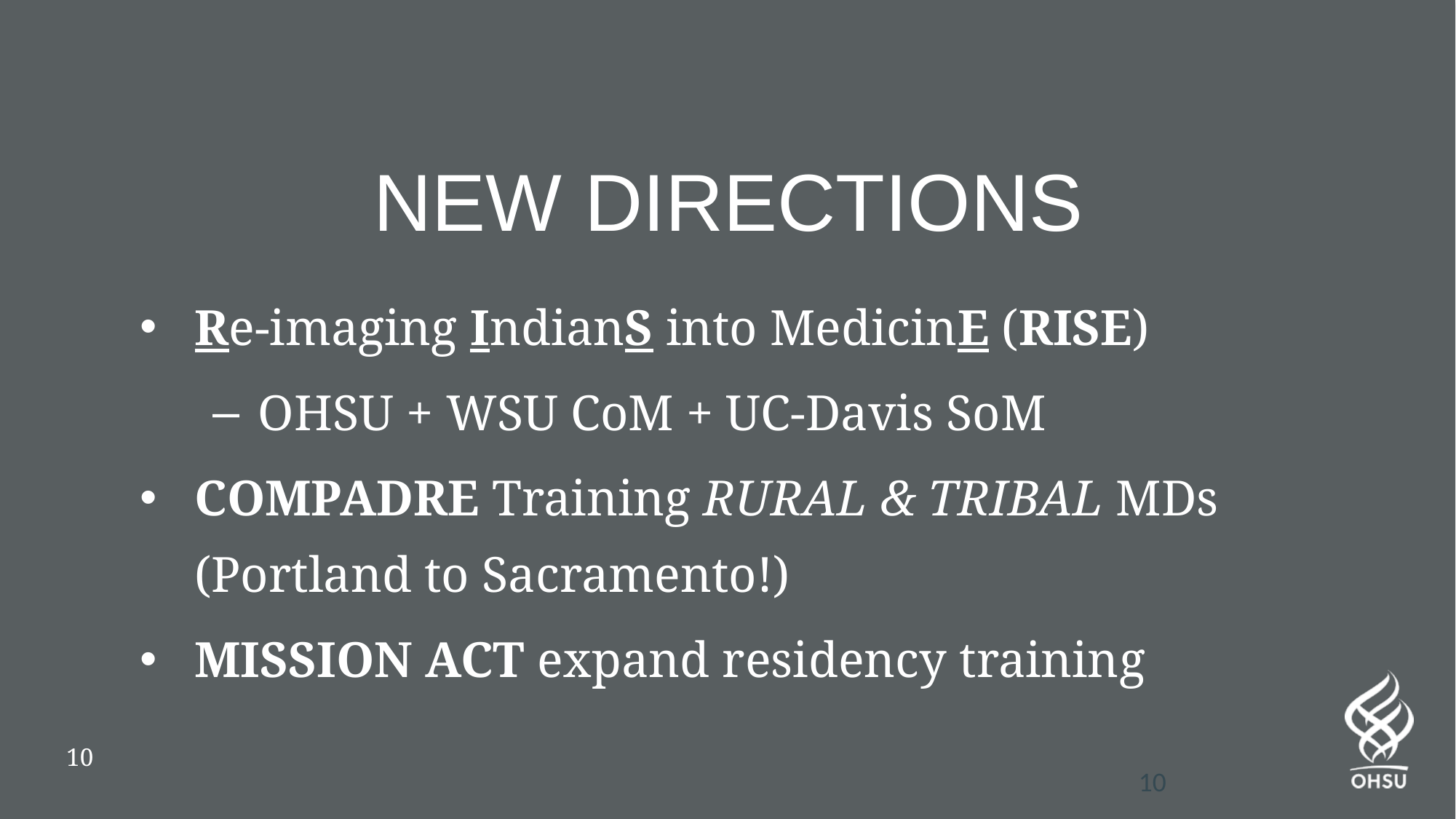

# NEW DIRECTIONS
Re-imaging IndianS into MedicinE (RISE)
OHSU + WSU CoM + UC-Davis SoM
COMPADRE Training RURAL & TRIBAL MDs (Portland to Sacramento!)
MISSION ACT expand residency training
10